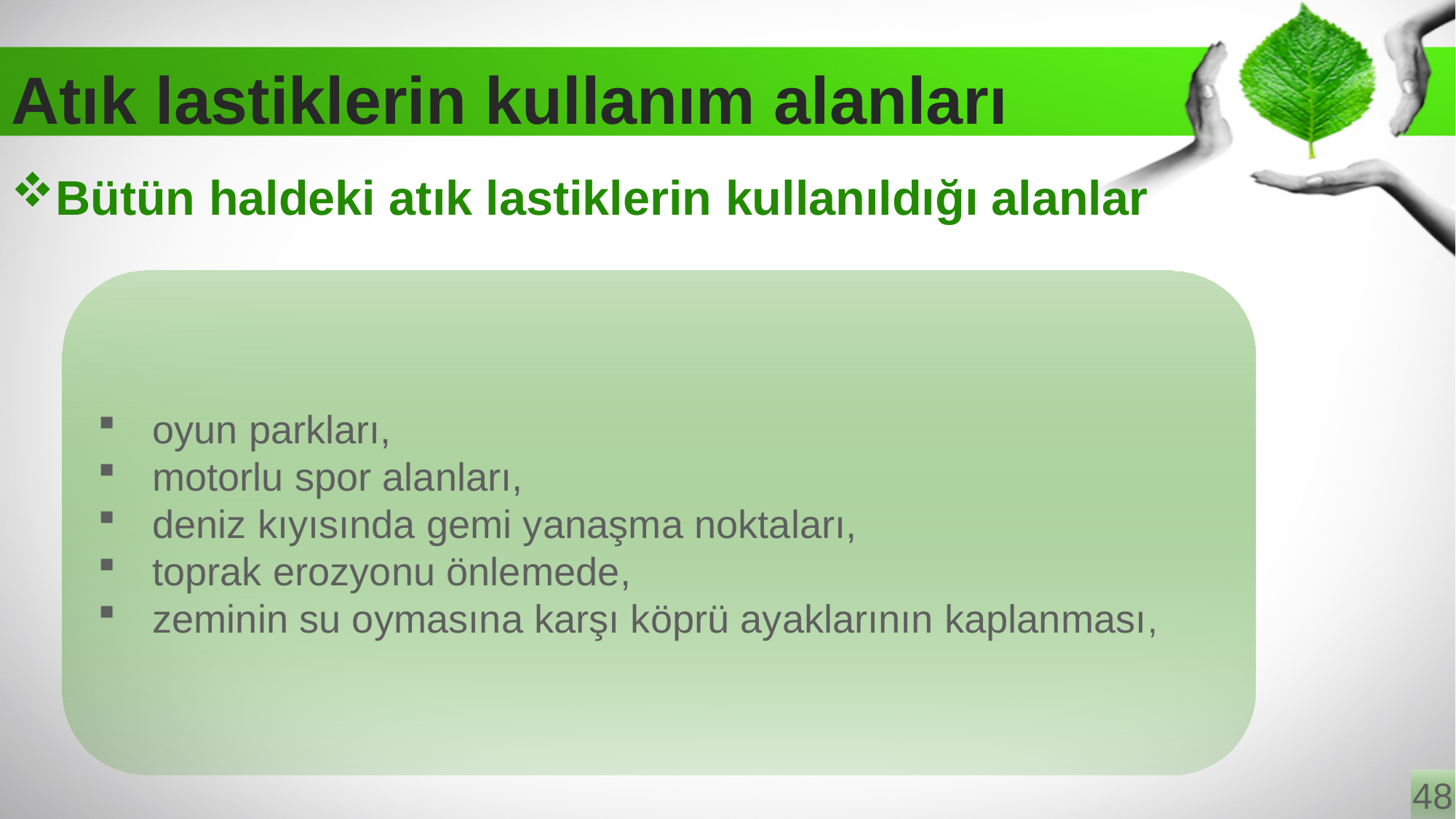

# Atık lastiklerin kullanım alanları
Bütün haldeki atık lastiklerin kullanıldığı alanlar
oyun parkları,
motorlu spor alanları,
deniz kıyısında gemi yanaşma noktaları,
toprak erozyonu önlemede,
zeminin su oymasına karşı köprü ayaklarının kaplanması,
48